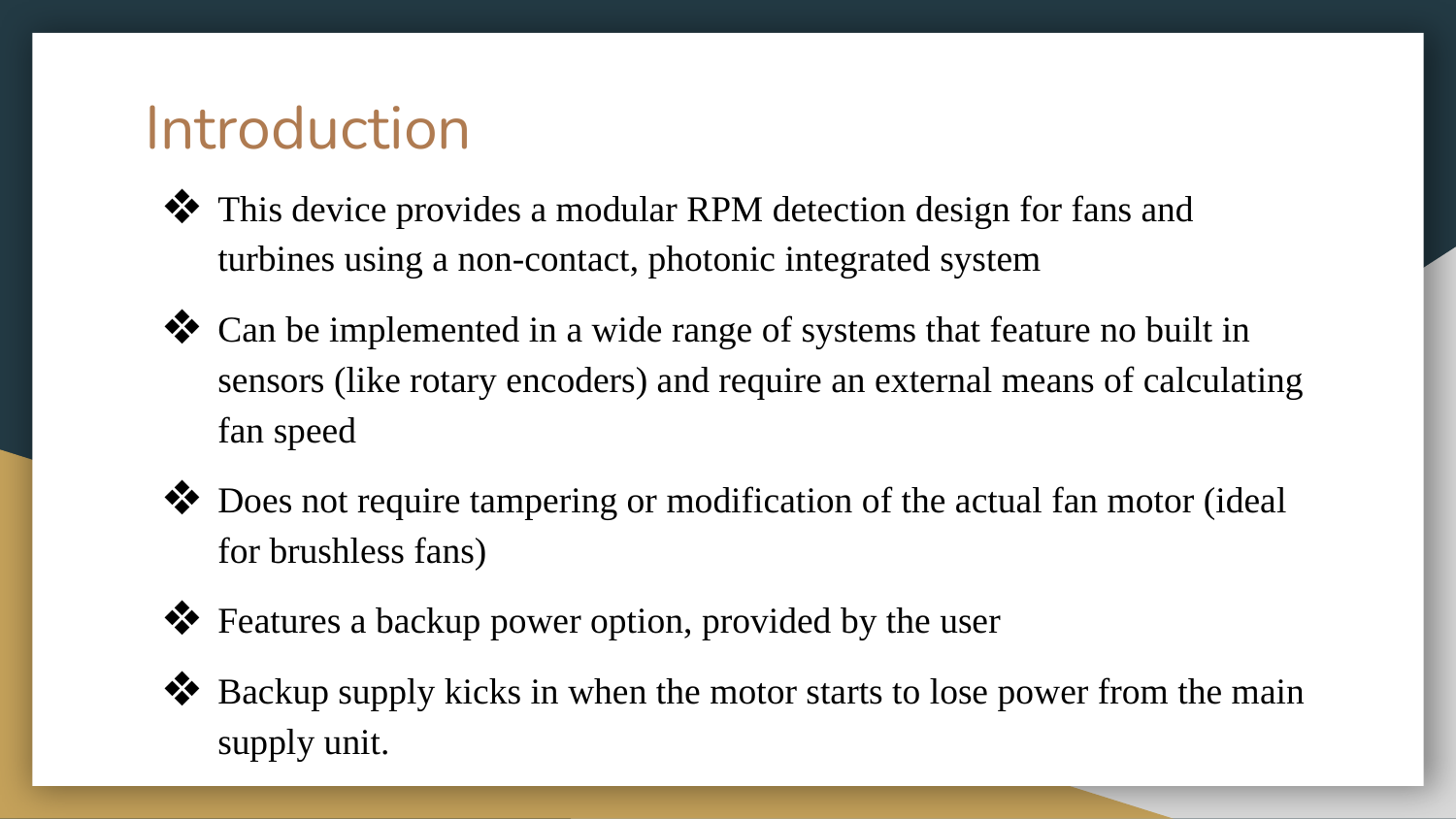

# Introduction
This device provides a modular RPM detection design for fans and turbines using a non-contact, photonic integrated system
Can be implemented in a wide range of systems that feature no built in sensors (like rotary encoders) and require an external means of calculating fan speed
Does not require tampering or modification of the actual fan motor (ideal for brushless fans)
Features a backup power option, provided by the user
Backup supply kicks in when the motor starts to lose power from the main supply unit.